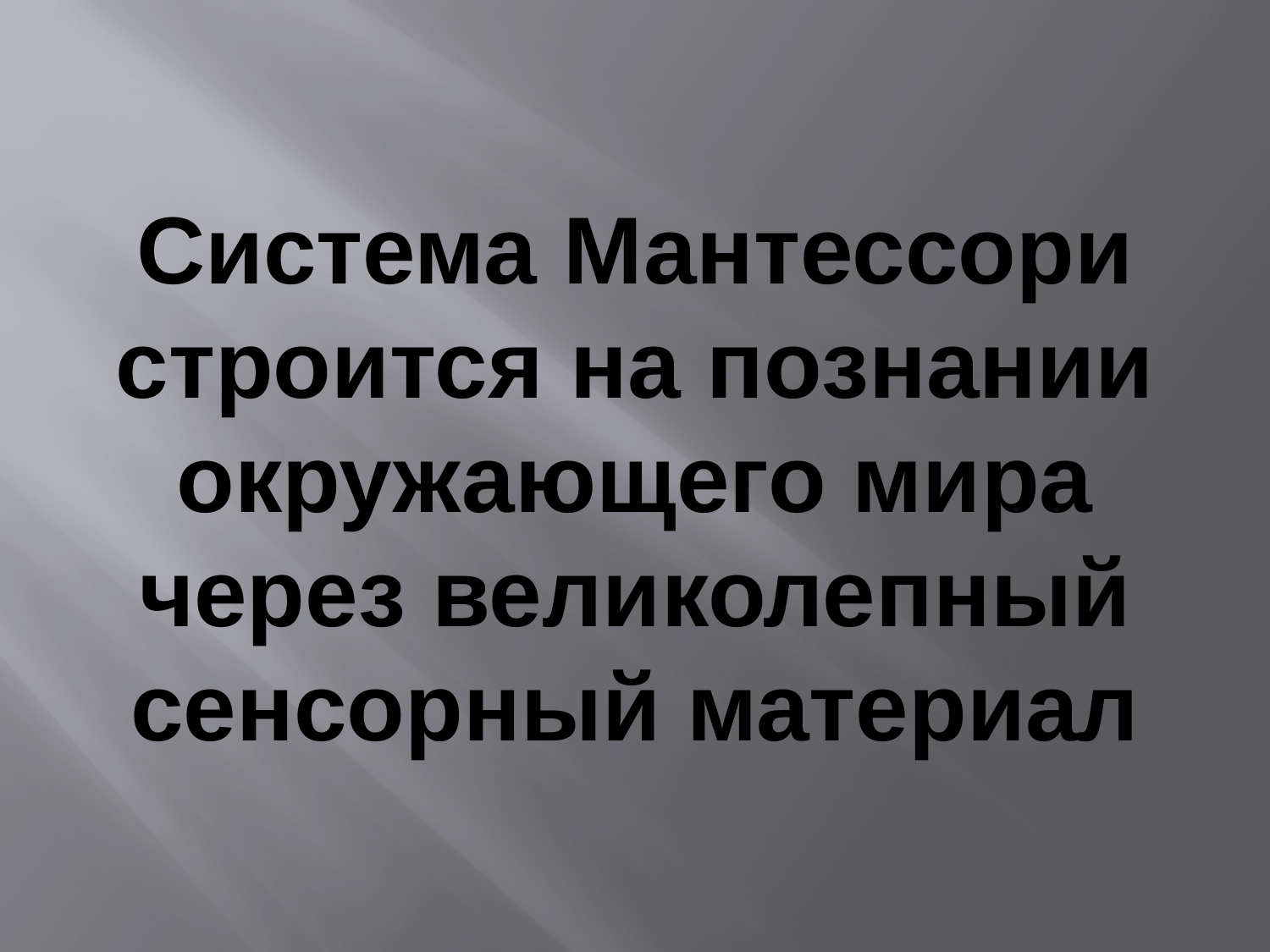

# Система Мантессори строится на познании окружающего мира через великолепный сенсорный материал